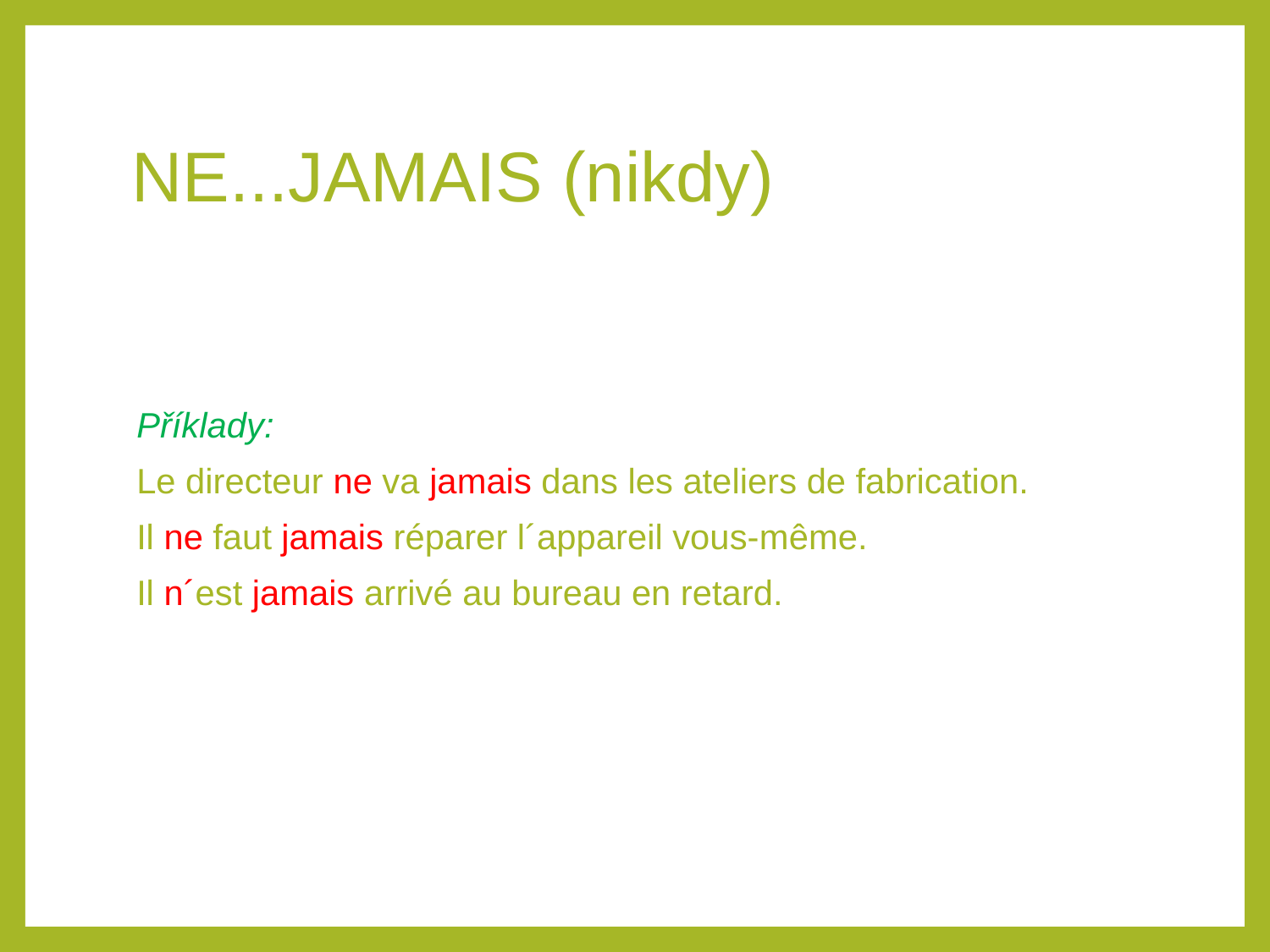

# NE...JAMAIS (nikdy)

Příklady:
Le directeur ne va jamais dans les ateliers de fabrication.
Il ne faut jamais réparer l´appareil vous-même.
Il n´est jamais arrivé au bureau en retard.